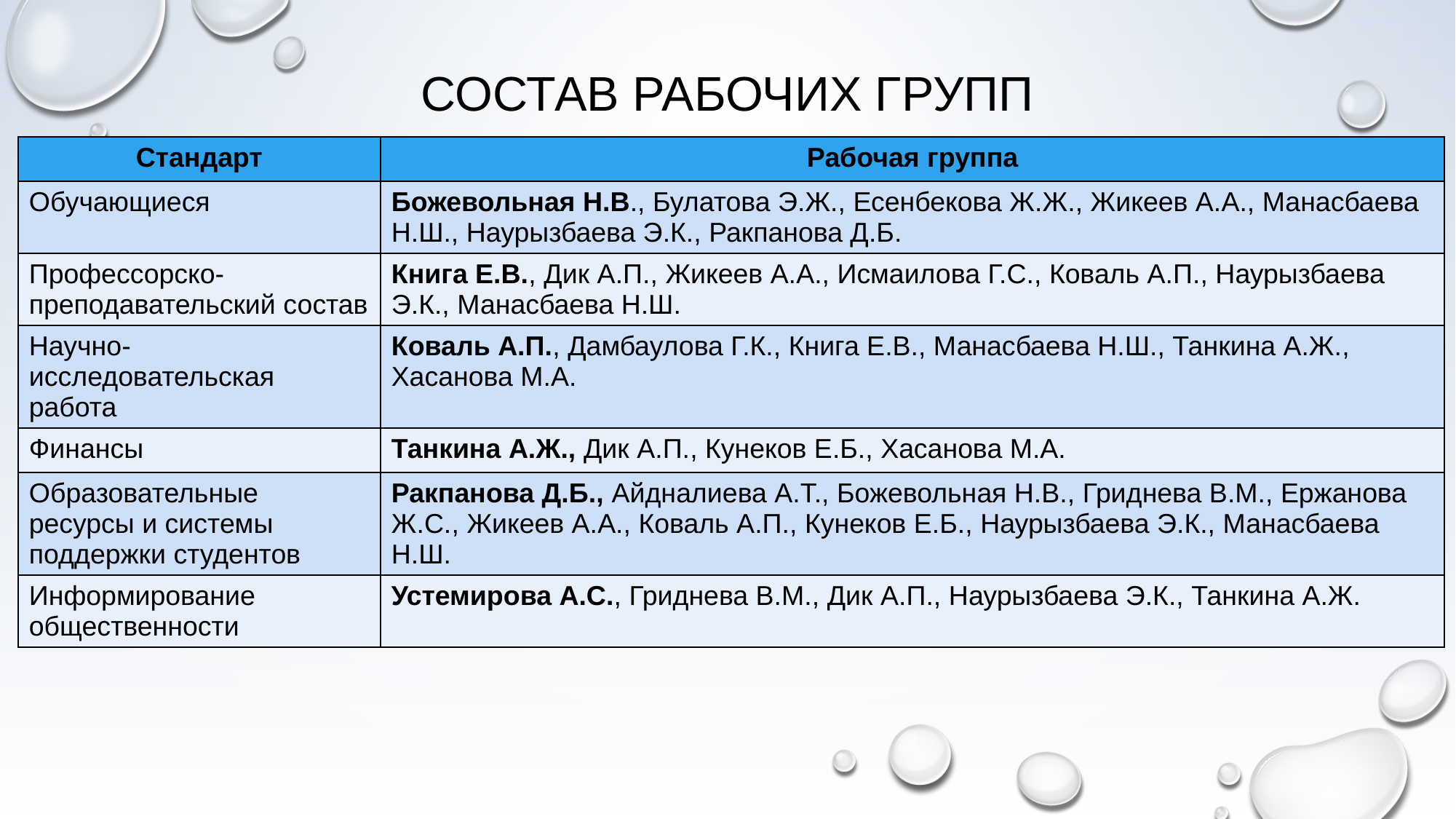

# Состав рабочих групп
| Стандарт | Рабочая группа |
| --- | --- |
| Обучающиеся | Божевольная Н.В., Булатова Э.Ж., Есенбекова Ж.Ж., Жикеев А.А., Манасбаева Н.Ш., Наурызбаева Э.К., Ракпанова Д.Б. |
| Профессорско-преподавательский состав | Книга Е.В., Дик А.П., Жикеев А.А., Исмаилова Г.С., Коваль А.П., Наурызбаева Э.К., Манасбаева Н.Ш. |
| Научно-исследовательская работа | Коваль А.П., Дамбаулова Г.К., Книга Е.В., Манасбаева Н.Ш., Танкина А.Ж., Хасанова М.А. |
| Финансы | Танкина А.Ж., Дик А.П., Кунеков Е.Б., Хасанова М.А. |
| Образовательные ресурсы и системы поддержки студентов | Ракпанова Д.Б., Айдналиева А.Т., Божевольная Н.В., Гриднева В.М., Ержанова Ж.С., Жикеев А.А., Коваль А.П., Кунеков Е.Б., Наурызбаева Э.К., Манасбаева Н.Ш. |
| Информирование общественности | Устемирова А.С., Гриднева В.М., Дик А.П., Наурызбаева Э.К., Танкина А.Ж. |